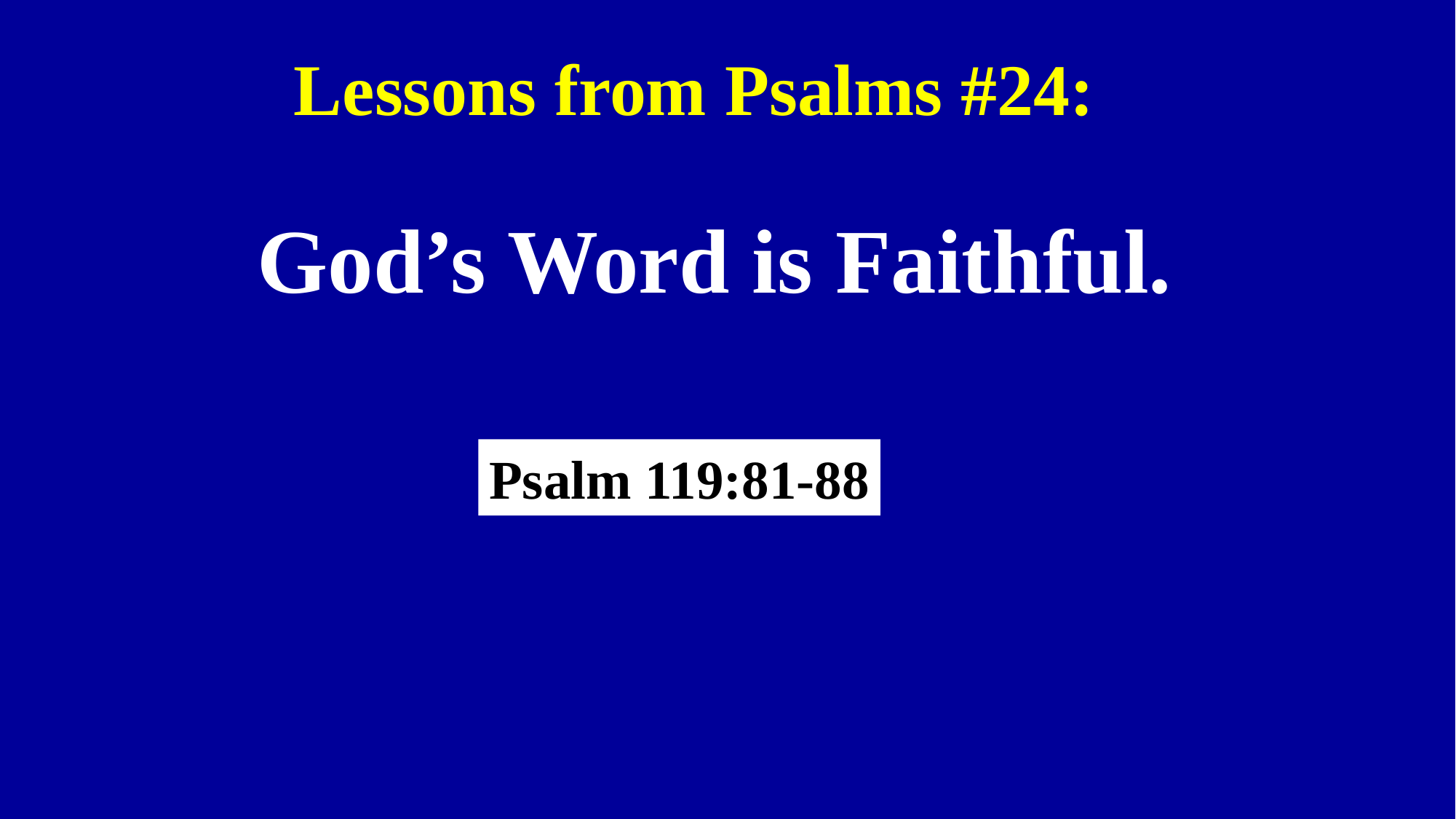

Lessons from Psalms #24:
God’s Word is Faithful.
Psalm 119:81-88